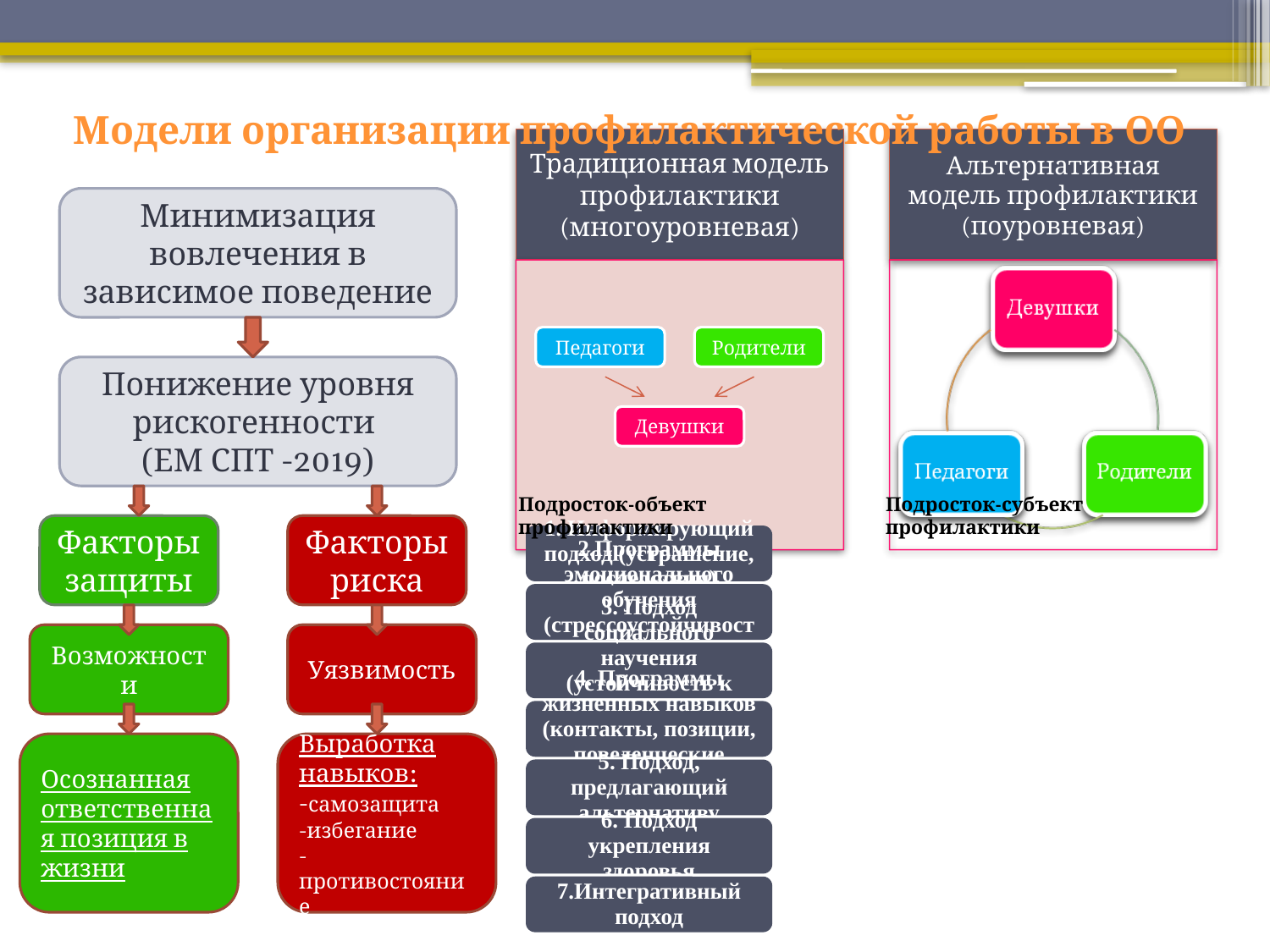

Модели организации профилактической работы в ОО
Традиционная модель профилактики (многоуровневая)
Альтернативная модель профилактики (поуровневая)
Минимизация вовлечения в зависимое поведение

Педагоги
Родители
Понижение уровня рискогенности
(ЕМ СПТ -2019)
Девушки

Подросток-объект профилактики
Подросток-субъект профилактики
Факторы защиты
Факторы риска
6. Подход укрепления здоровья
7.Интегративный подход

Возможности
Уязвимость

Осознанная
ответственная позиция в жизни
Выработка навыков:
-самозащита
-избегание
-противостояние